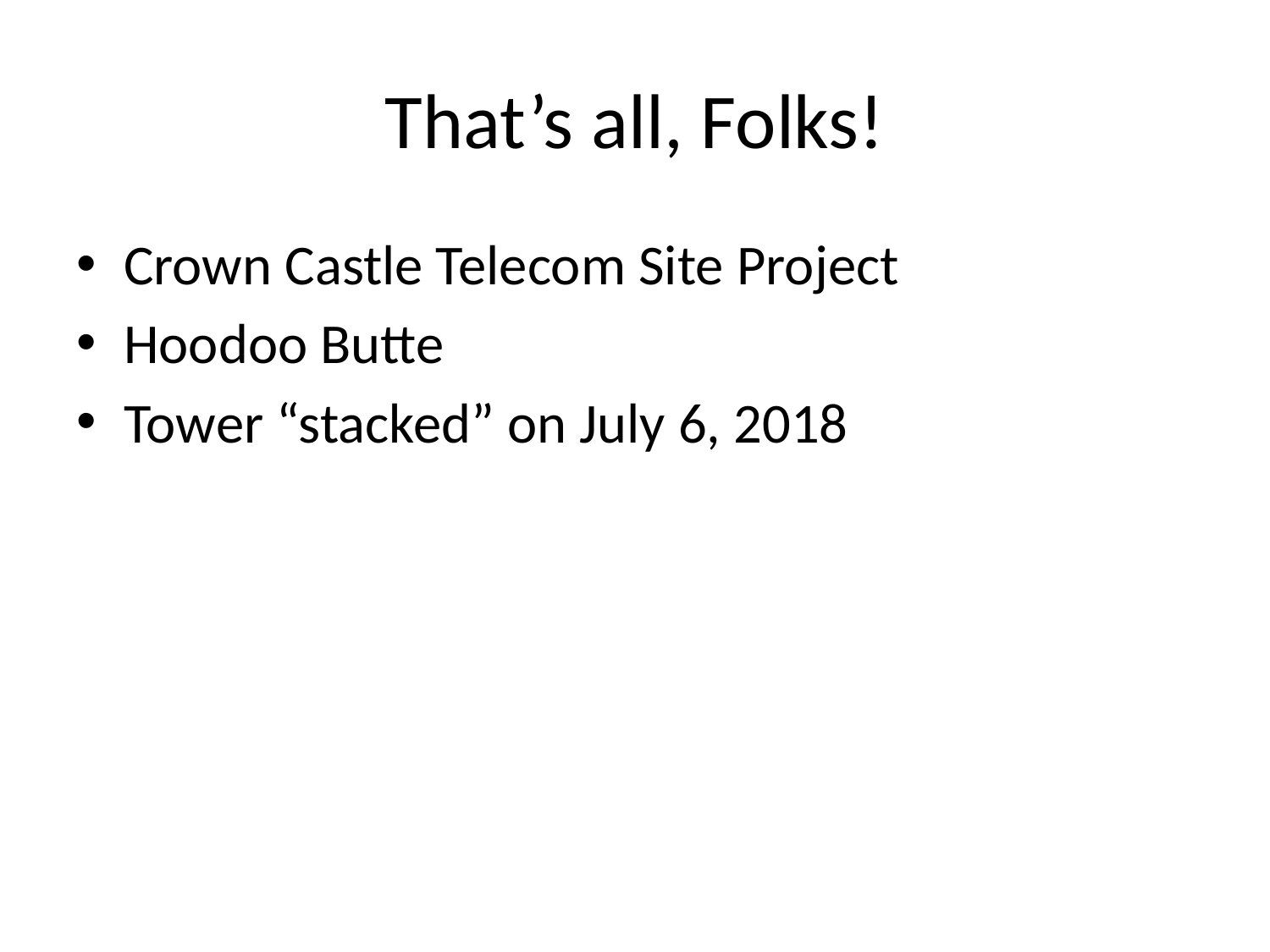

# That’s all, Folks!
Crown Castle Telecom Site Project
Hoodoo Butte
Tower “stacked” on July 6, 2018